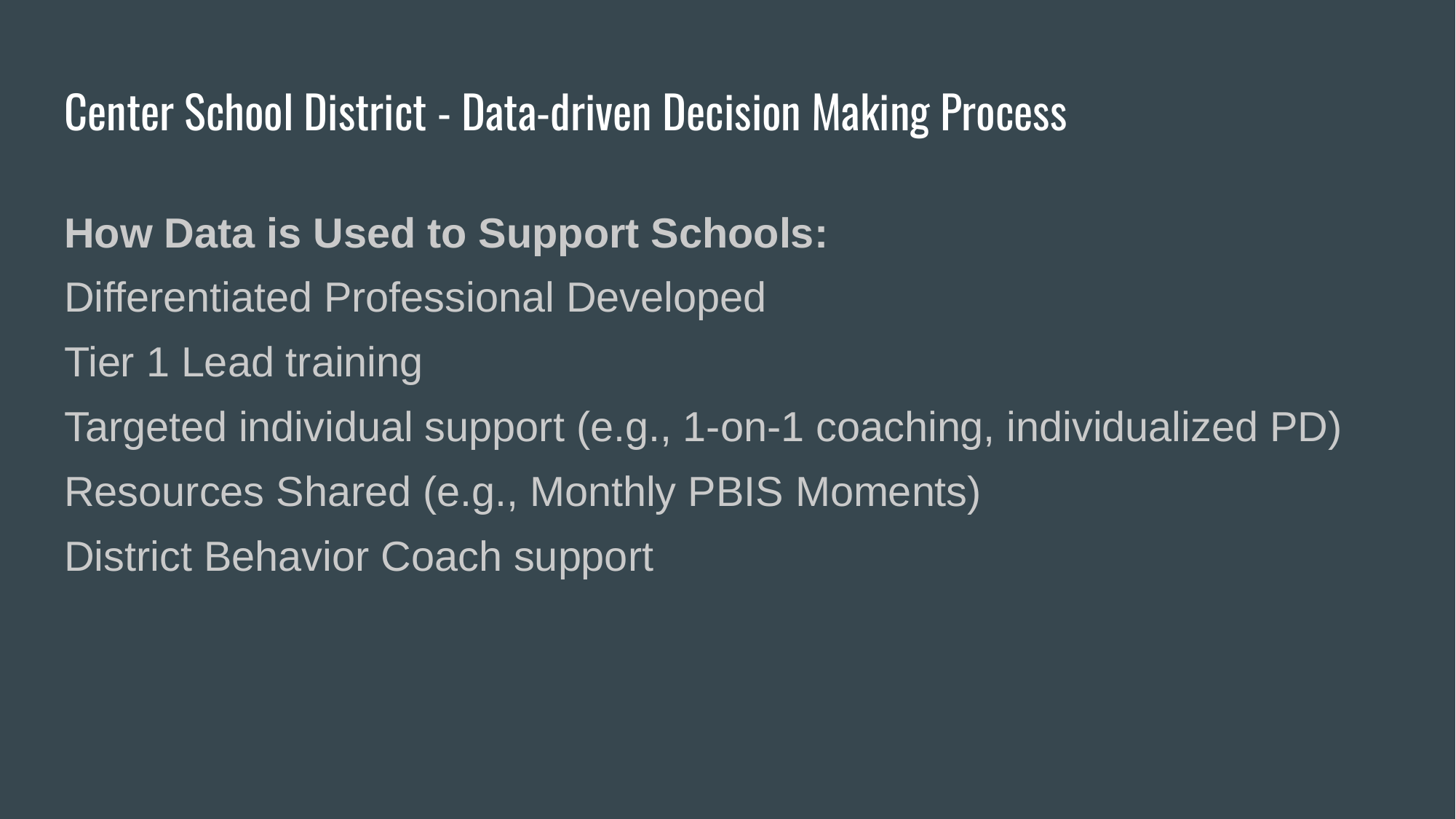

# Center School District - Data-driven Decision Making Process
How Data is Used to Support Schools:
Differentiated Professional Developed
Tier 1 Lead training
Targeted individual support (e.g., 1-on-1 coaching, individualized PD)
Resources Shared (e.g., Monthly PBIS Moments)
District Behavior Coach support